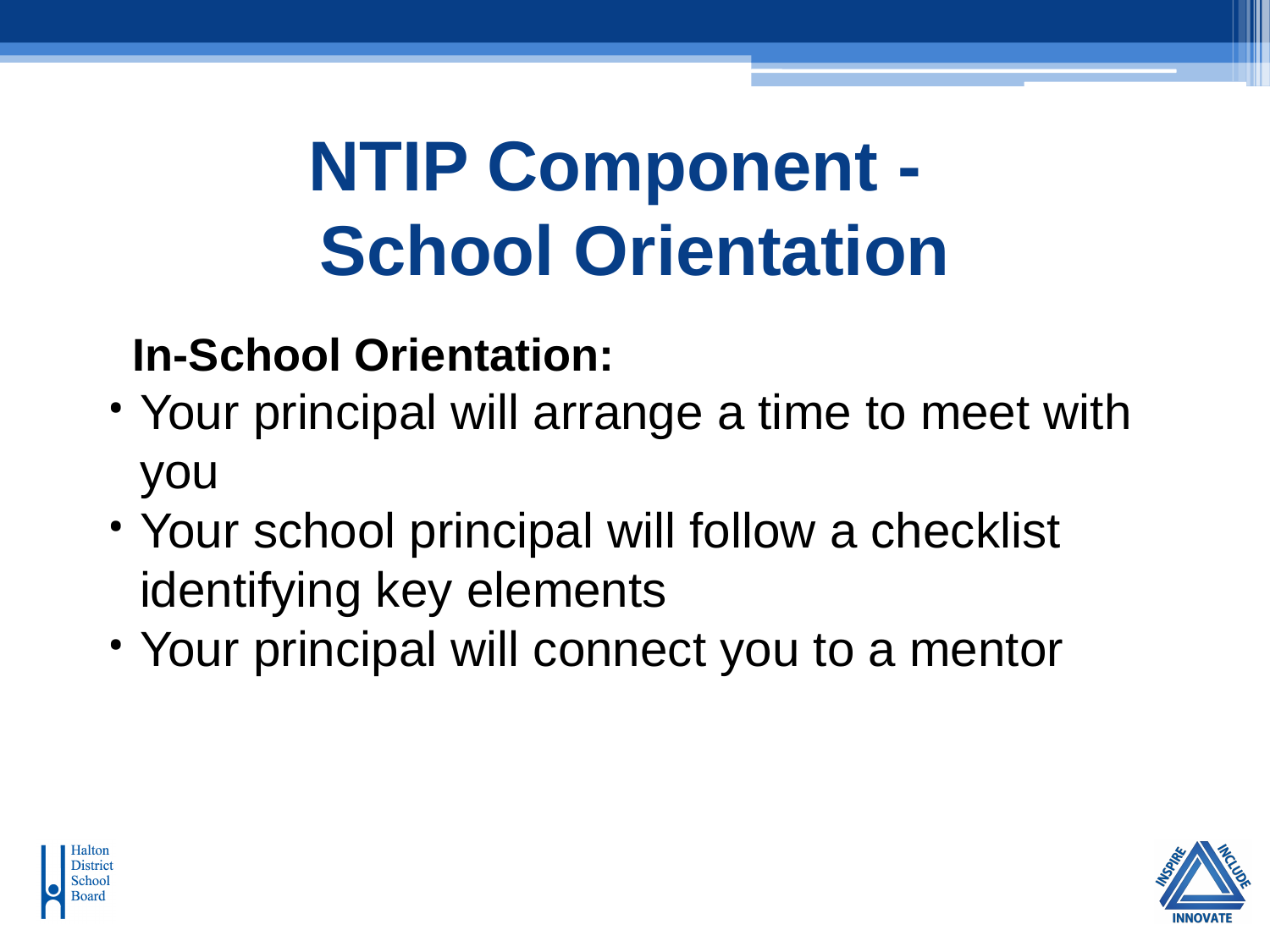

# NTIP Component -
School Orientation
In-School Orientation:
Your principal will arrange a time to meet with you
Your school principal will follow a checklist identifying key elements
Your principal will connect you to a mentor